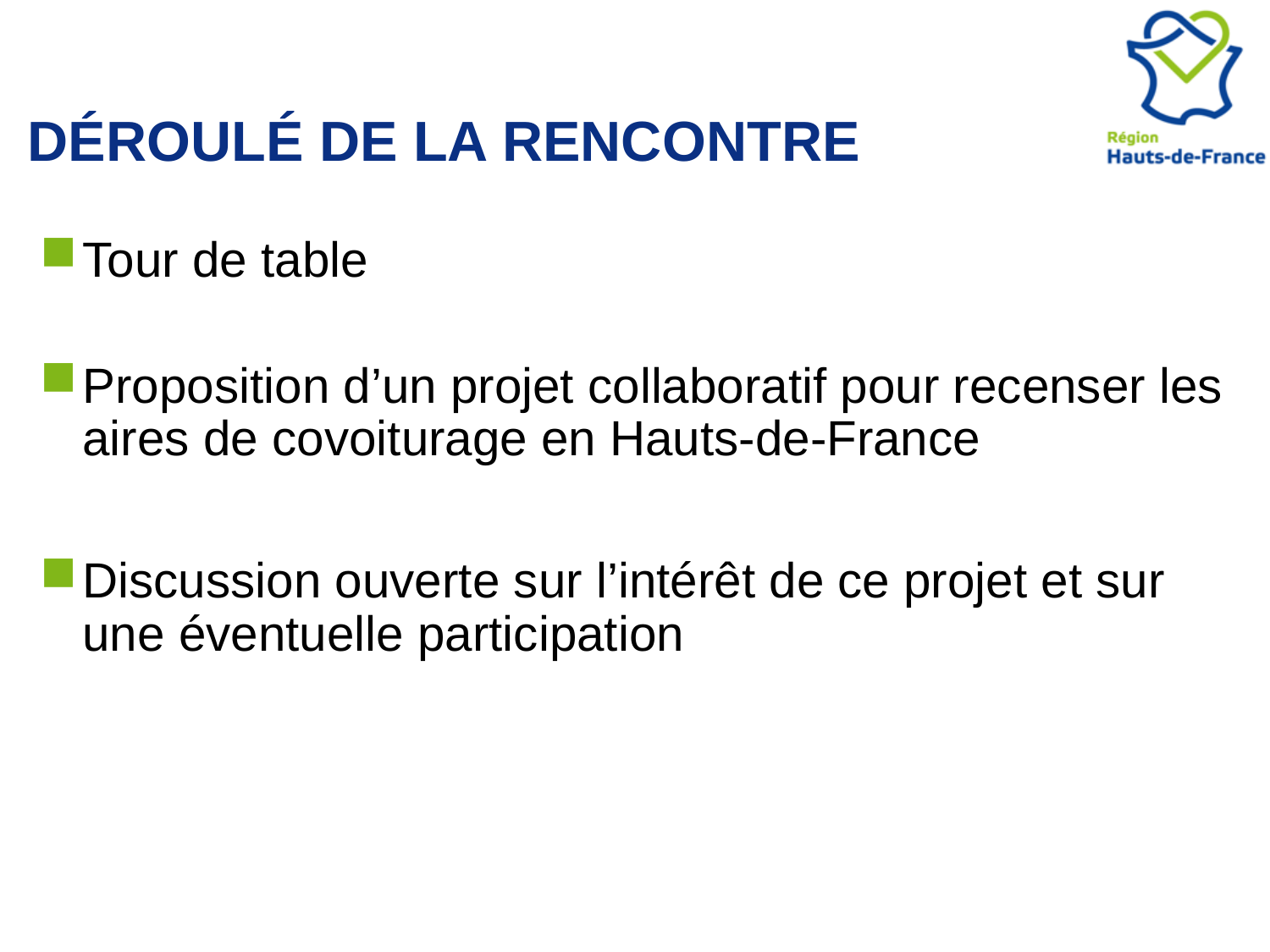

# Déroulé de la rencontre
Tour de table

Proposition d’un projet collaboratif pour recenser les aires de covoiturage en Hauts-de-France

Discussion ouverte sur l’intérêt de ce projet et sur une éventuelle participation